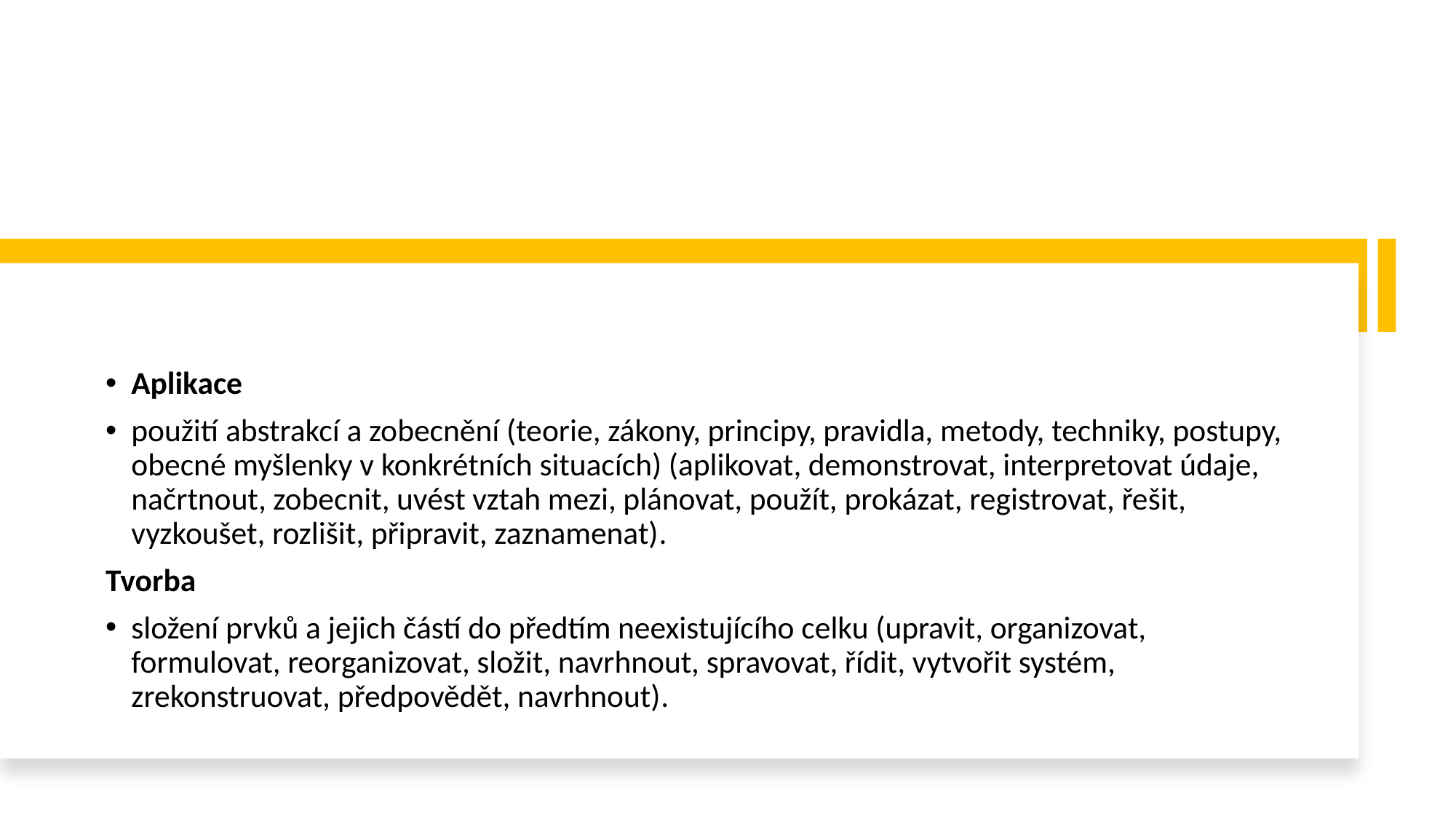

#

Aplikace
použití abstrakcí a zobecnění (teorie, zákony, principy, pravidla, metody, techniky, postupy, obecné myšlenky v konkrétních situacích) (aplikovat, demonstrovat, interpretovat údaje, načrtnout, zobecnit, uvést vztah mezi, plánovat, použít, prokázat, registrovat, řešit, vyzkoušet, rozlišit, připravit, zaznamenat).
Tvorba
složení prvků a jejich částí do předtím neexistujícího celku (upravit, organizovat, formulovat, reorganizovat, složit, navrhnout, spravovat, řídit, vytvořit systém, zrekonstruovat, předpovědět, navrhnout).